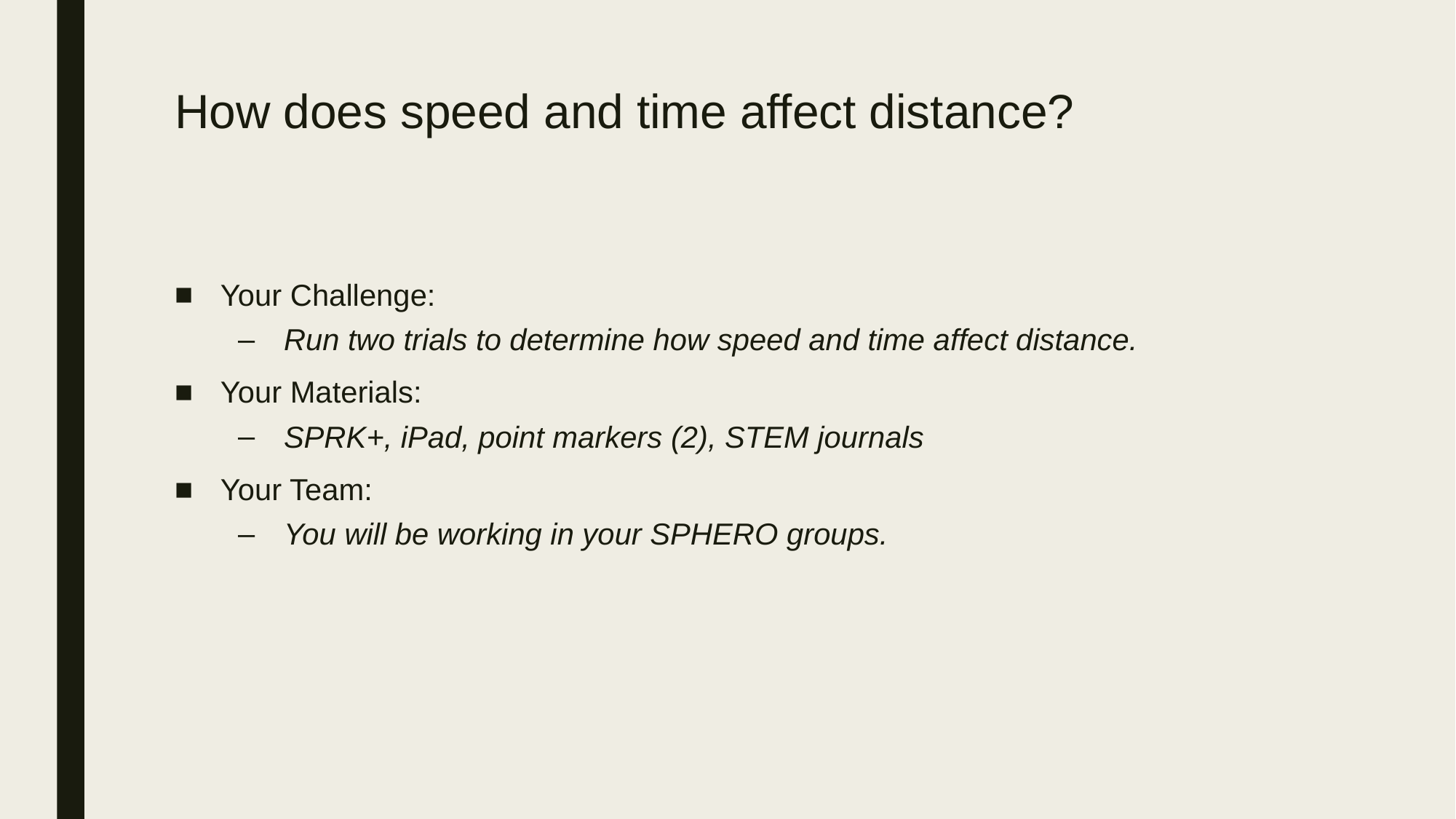

# How does speed and time affect distance?
Your Challenge:
Run two trials to determine how speed and time affect distance.
Your Materials:
SPRK+, iPad, point markers (2), STEM journals
Your Team:
You will be working in your SPHERO groups.